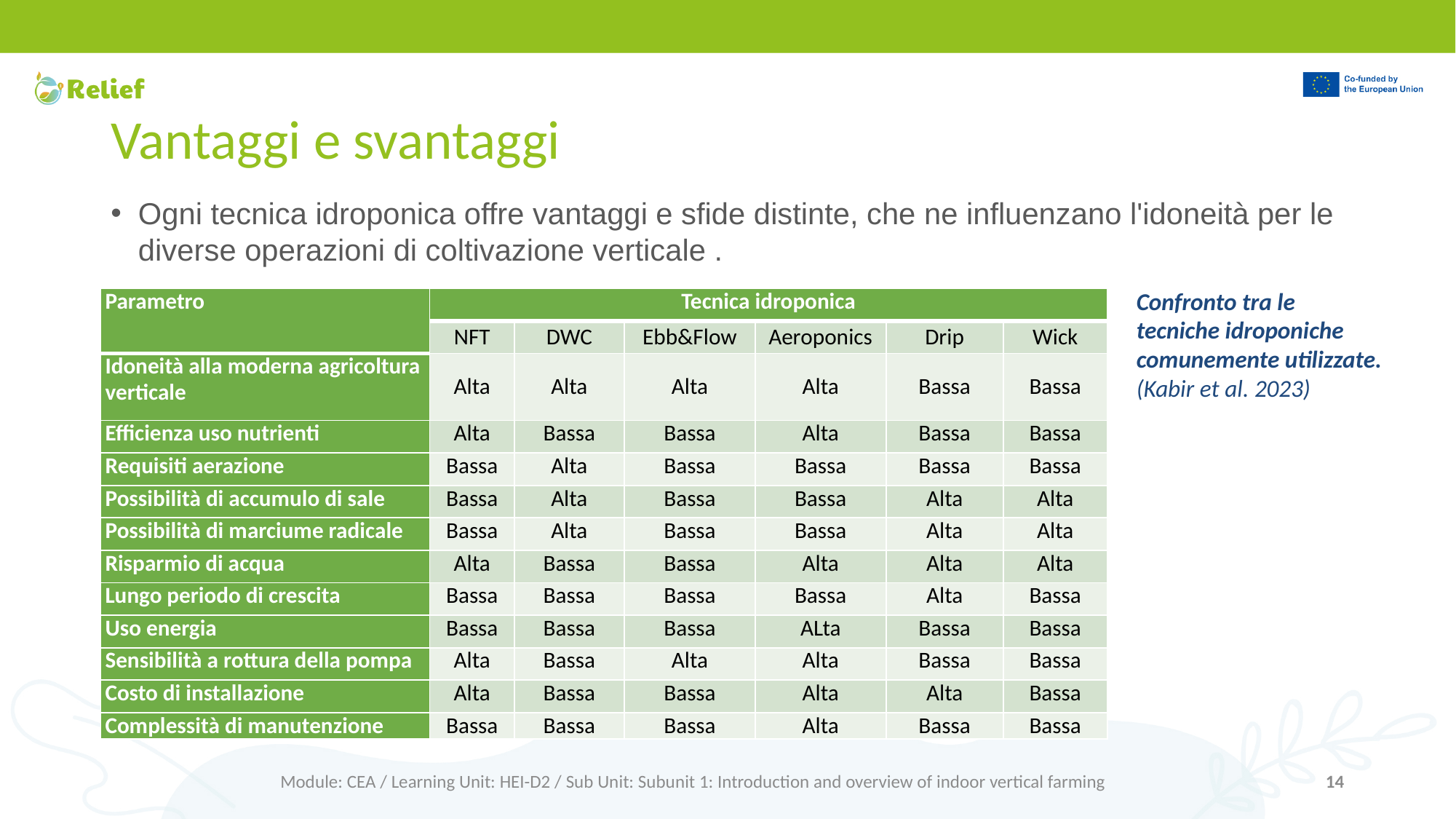

# Vantaggi e svantaggi
Ogni tecnica idroponica offre vantaggi e sfide distinte, che ne influenzano l'idoneità per le diverse operazioni di coltivazione verticale .
Confronto tra le tecniche idroponiche comunemente utilizzate. (Kabir et al. 2023)
| Parametro | Tecnica idroponica |  |  |  |  |  |
| --- | --- | --- | --- | --- | --- | --- |
|  | NFT | DWC | Ebb&Flow | Aeroponics | Drip | Wick |
| Idoneità alla moderna agricoltura verticale | Alta | Alta | Alta | Alta | Bassa | Bassa |
| Efficienza uso nutrienti | Alta | Bassa | Bassa | Alta | Bassa | Bassa |
| Requisiti aerazione | Bassa | Alta | Bassa | Bassa | Bassa | Bassa |
| Possibilità di accumulo di sale | Bassa | Alta | Bassa | Bassa | Alta | Alta |
| Possibilità di marciume radicale | Bassa | Alta | Bassa | Bassa | Alta | Alta |
| Risparmio di acqua | Alta | Bassa | Bassa | Alta | Alta | Alta |
| Lungo periodo di crescita | Bassa | Bassa | Bassa | Bassa | Alta | Bassa |
| Uso energia | Bassa | Bassa | Bassa | ALta | Bassa | Bassa |
| Sensibilità a rottura della pompa | Alta | Bassa | Alta | Alta | Bassa | Bassa |
| Costo di installazione | Alta | Bassa | Bassa | Alta | Alta | Bassa |
| Complessità di manutenzione | Bassa | Bassa | Bassa | Alta | Bassa | Bassa |
Module: CEA / Learning Unit: HEI-D2 / Sub Unit: Subunit 1: Introduction and overview of indoor vertical farming
14